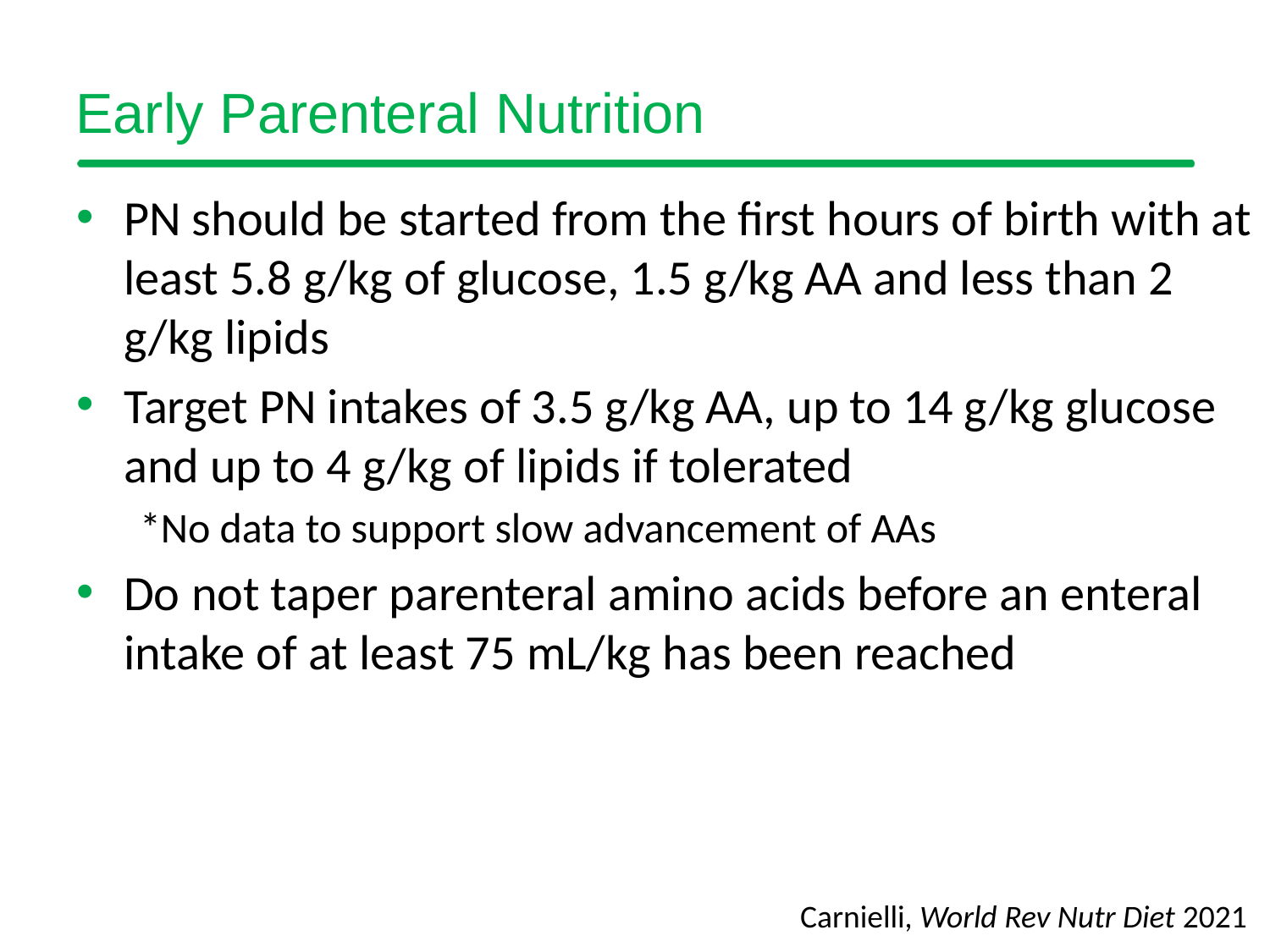

# Early Parenteral Nutrition
PN should be started from the first hours of birth with at least 5.8 g/kg of glucose, 1.5 g/kg AA and less than 2 g/kg lipids
Target PN intakes of 3.5 g/kg AA, up to 14 g/kg glucose and up to 4 g/kg of lipids if tolerated
*No data to support slow advancement of AAs
Do not taper parenteral amino acids before an enteral intake of at least 75 mL/kg has been reached

Carnielli, World Rev Nutr Diet 2021